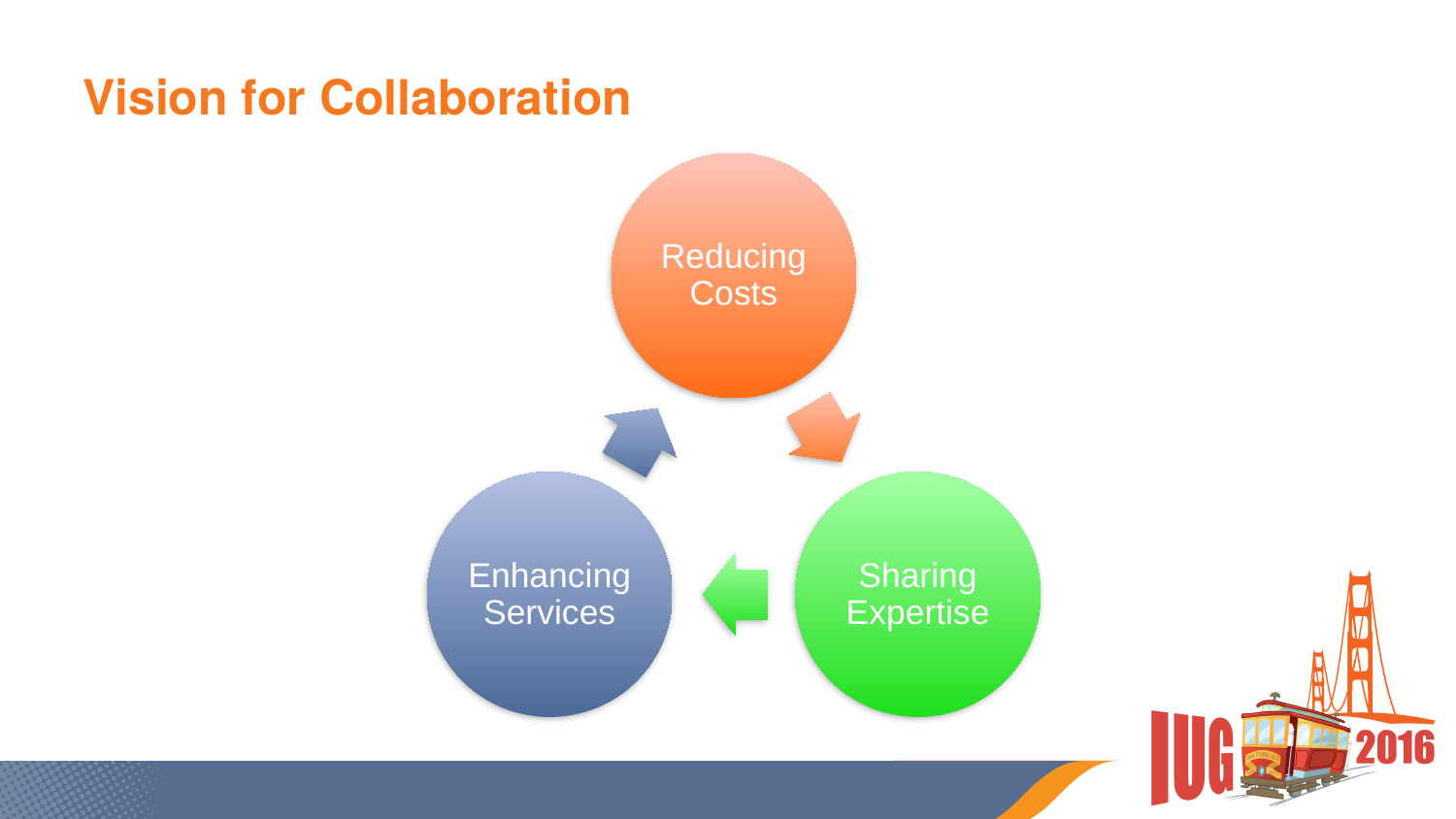

# Vision for Collaboration
Reducing Costs

Sharing Expertise

Enhancing Services